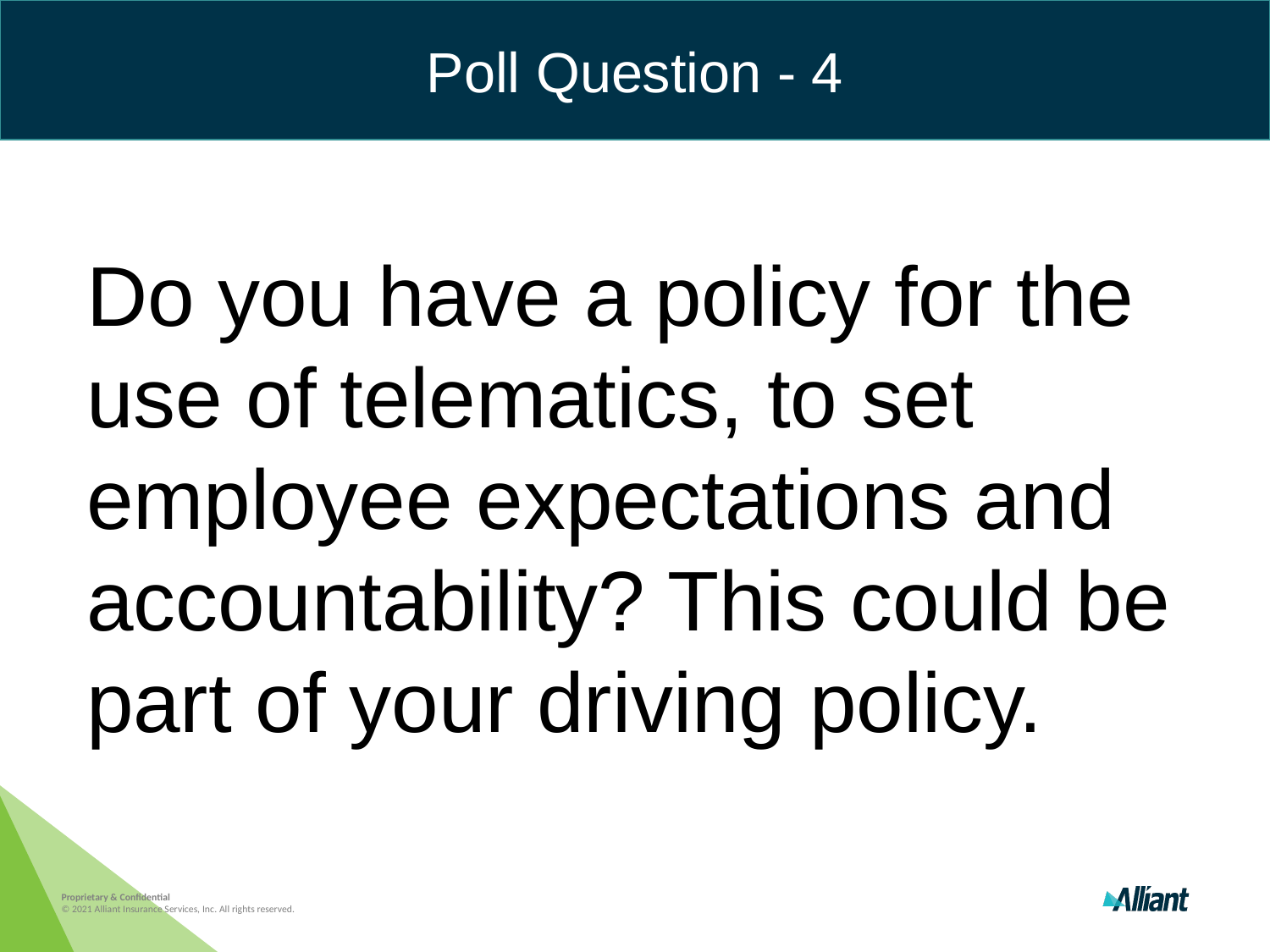

Poll Question - 4

Do you have a policy for the use of telematics, to set employee expectations and accountability? This could be part of your driving policy.
Proprietary & Confidential
© 2021 Alliant Insurance Services, Inc. All rights reserved.